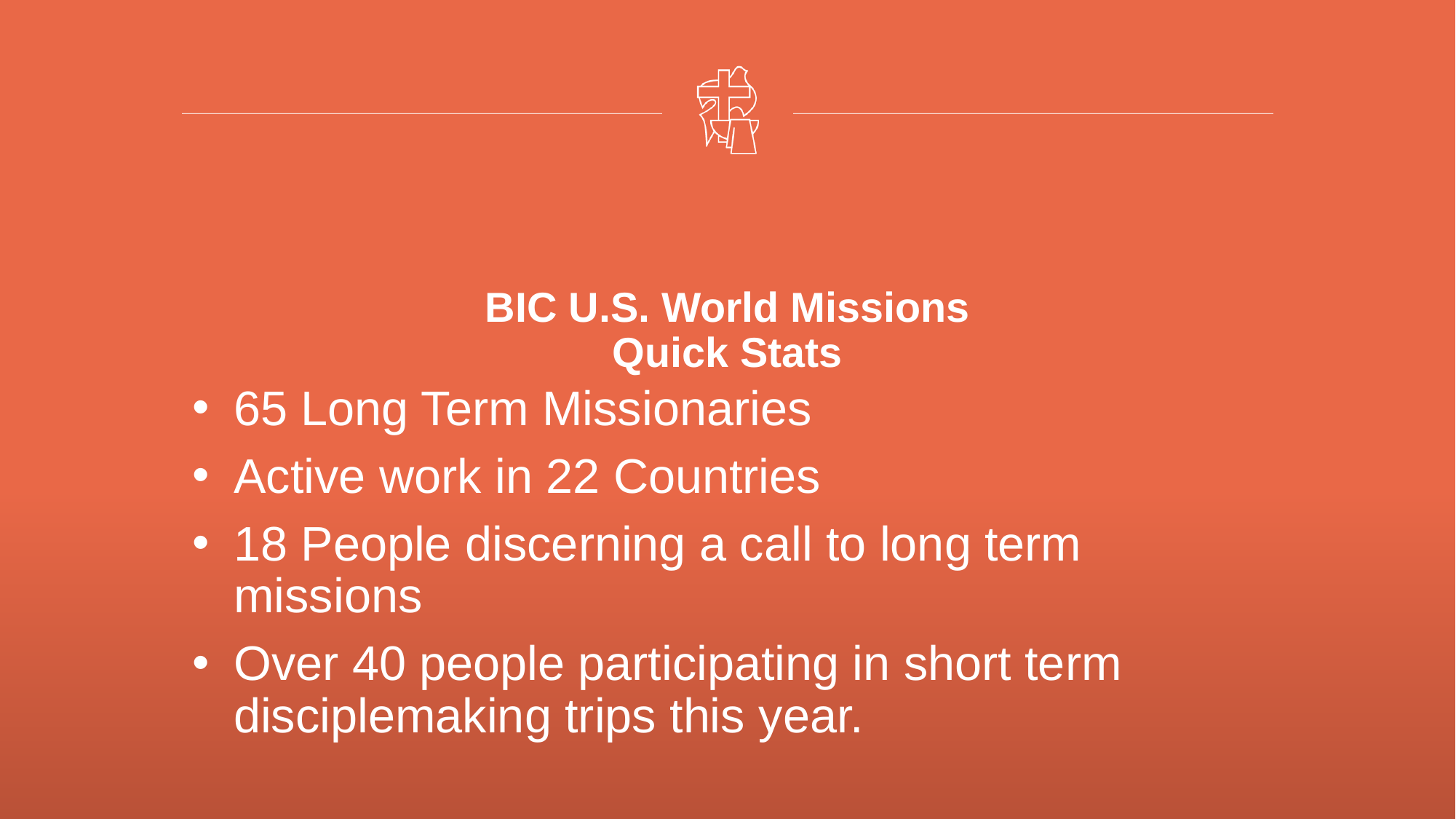

# BIC U.S. World Missions Quick Stats
65 Long Term Missionaries
Active work in 22 Countries
18 People discerning a call to long term missions
Over 40 people participating in short term disciplemaking trips this year.